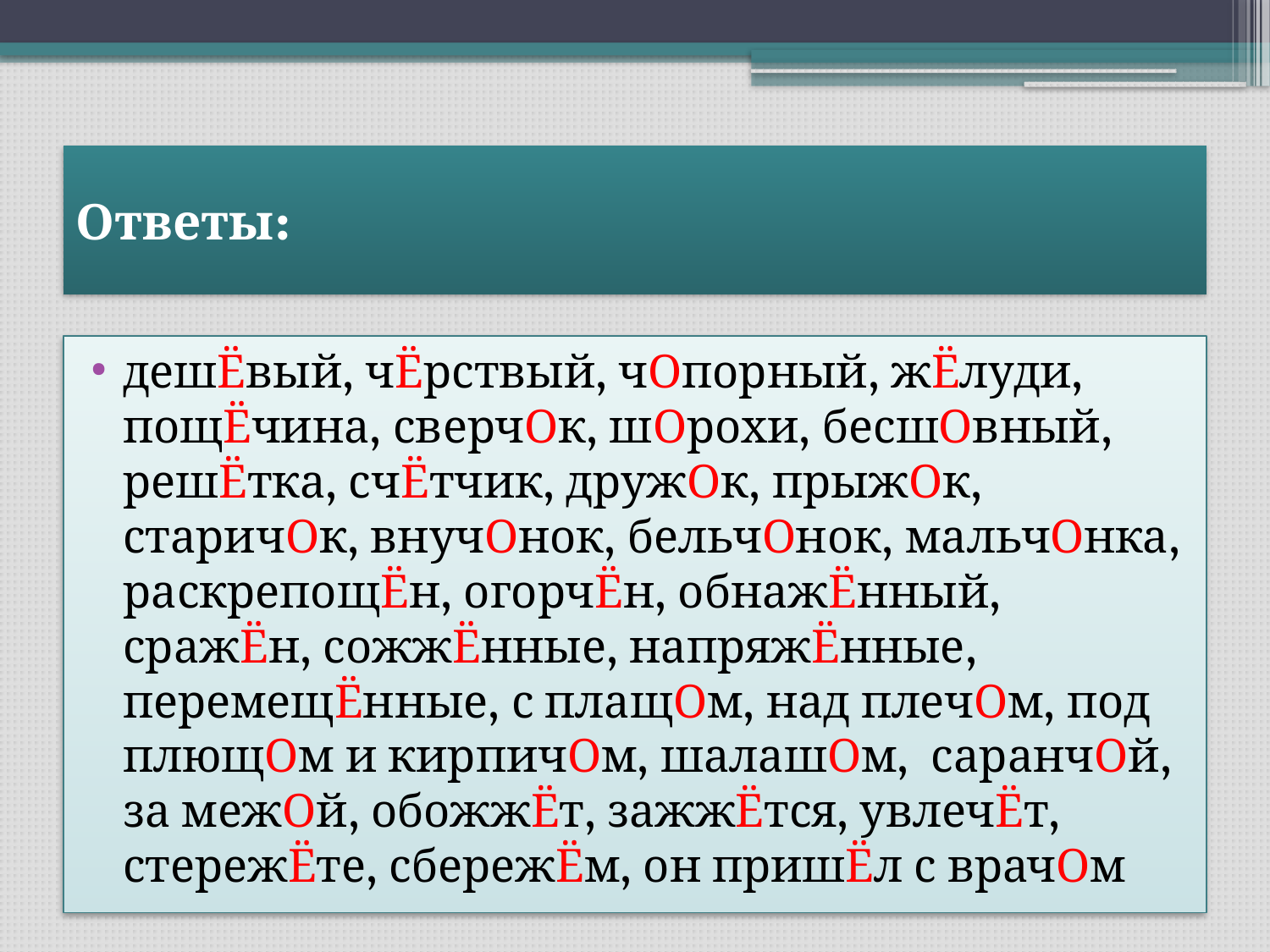

# Ответы:
дешЁвый, чЁрствый, чОпорный, жЁлуди, пощЁчина, сверчОк, шОрохи, бесшОвный, решЁтка, счЁтчик, дружОк, прыжОк, старичОк, внучОнок, бельчОнок, мальчОнка, раскрепощЁн, огорчЁн, обнажЁнный, сражЁн, сожжЁнные, напряжЁнные, перемещЁнные, с плащОм, над плечОм, под плющОм и кирпичОм, шалашОм,  саранчОй, за межОй, обожжЁт, зажжЁтся, увлечЁт, стережЁте, сбережЁм, он пришЁл с врачОм